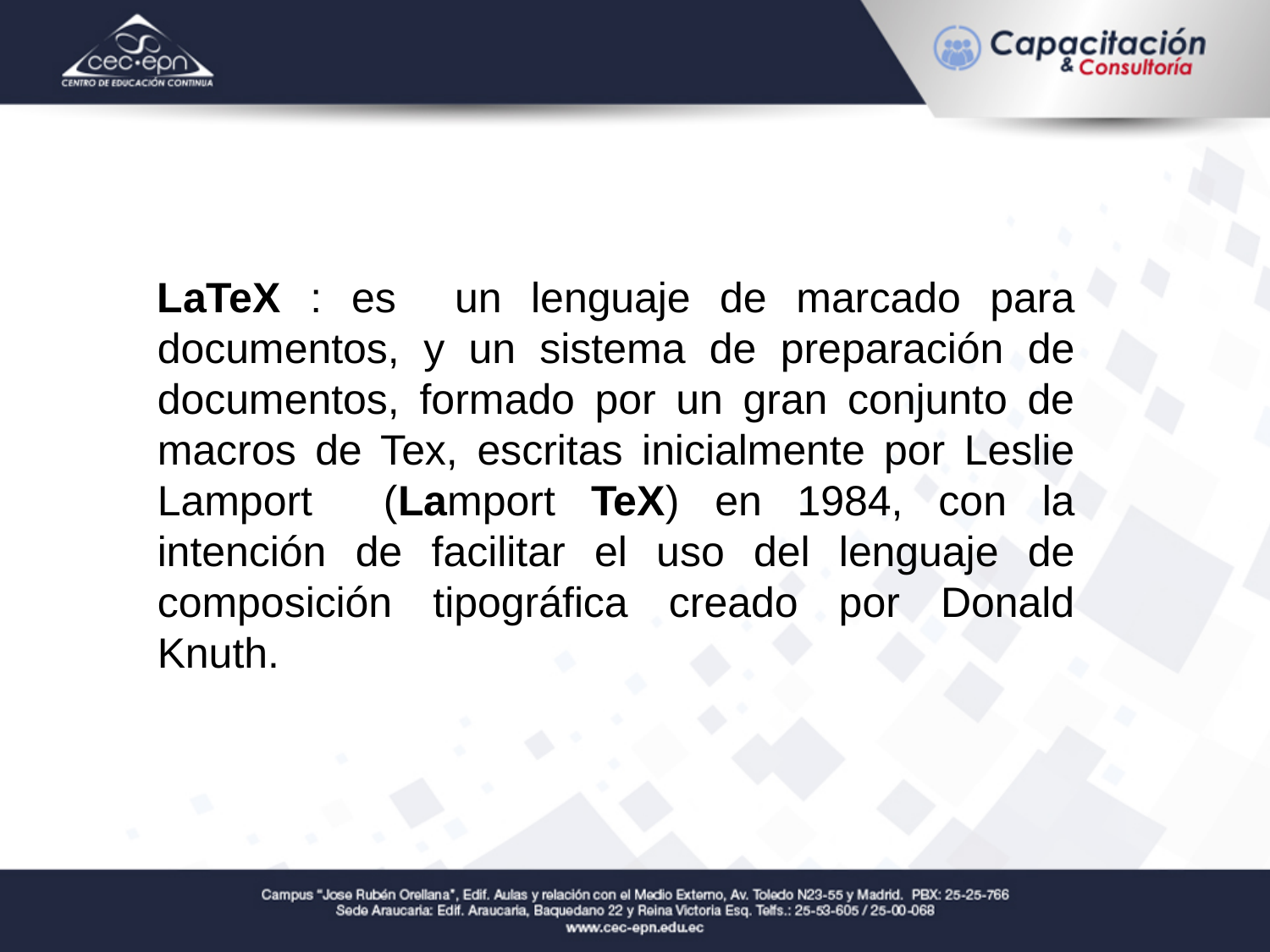

LaTeX : es  un lenguaje de marcado para documentos, y un sistema de preparación de documentos, formado por un gran conjunto de macros de Tex, escritas inicialmente por Leslie Lamport  (Lamport TeX) en 1984, con la intención de facilitar el uso del lenguaje de composición tipográfica creado por Donald Knuth.